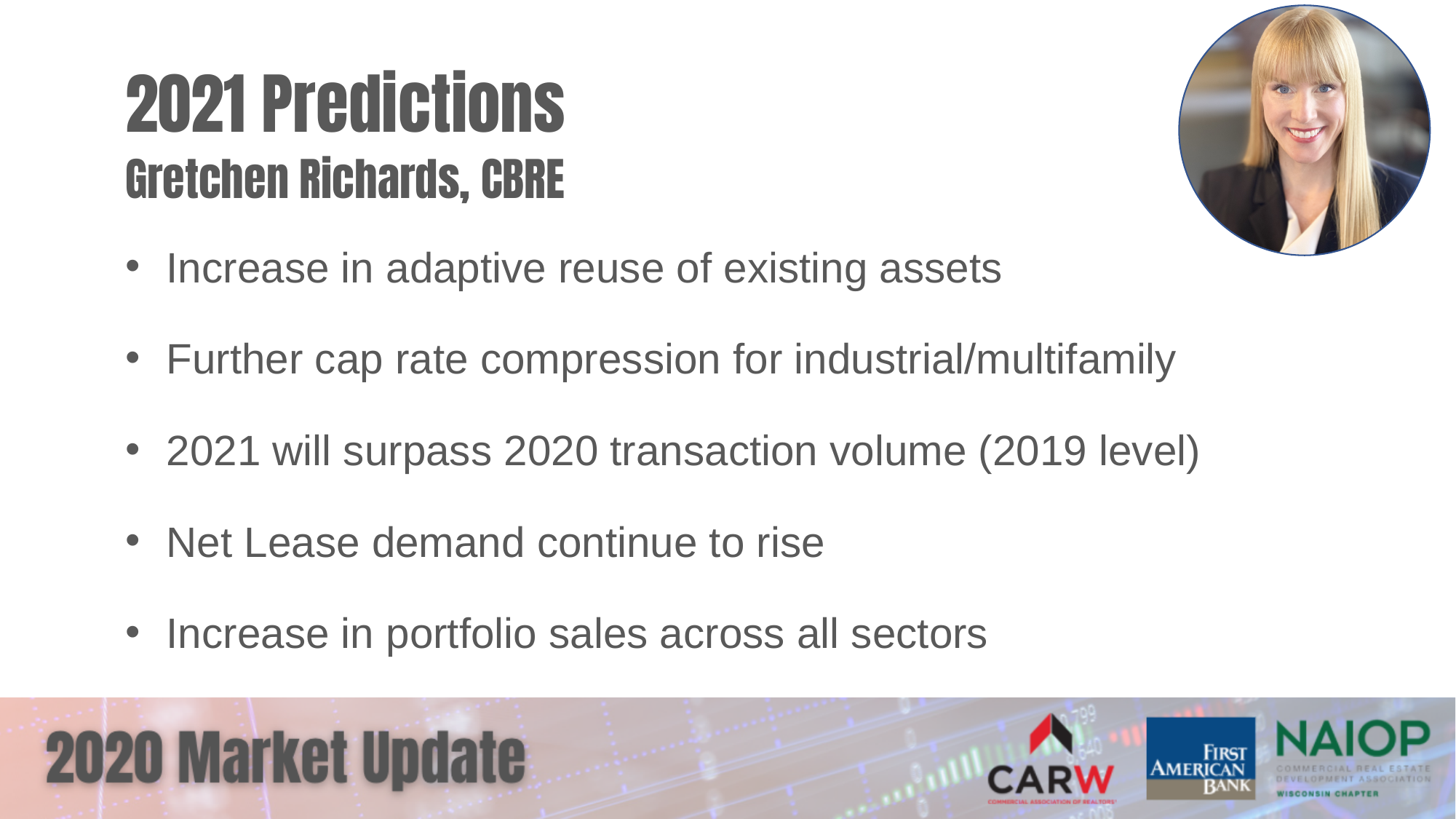

2021 Predictions
Gretchen Richards, CBRE
Increase in adaptive reuse of existing assets
Further cap rate compression for industrial/multifamily
2021 will surpass 2020 transaction volume (2019 level)
Net Lease demand continue to rise
Increase in portfolio sales across all sectors